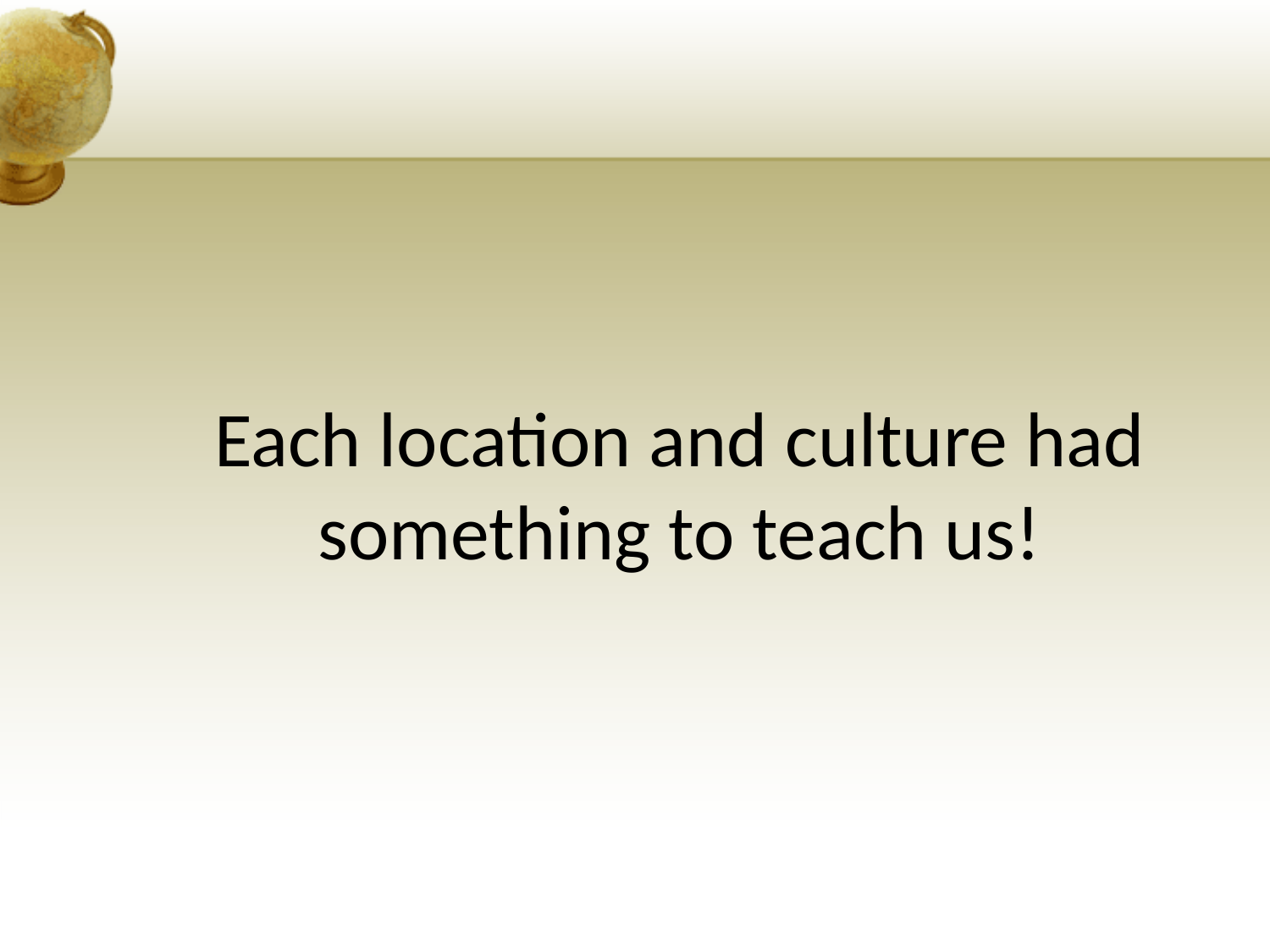

# Each location and culture had something to teach us!